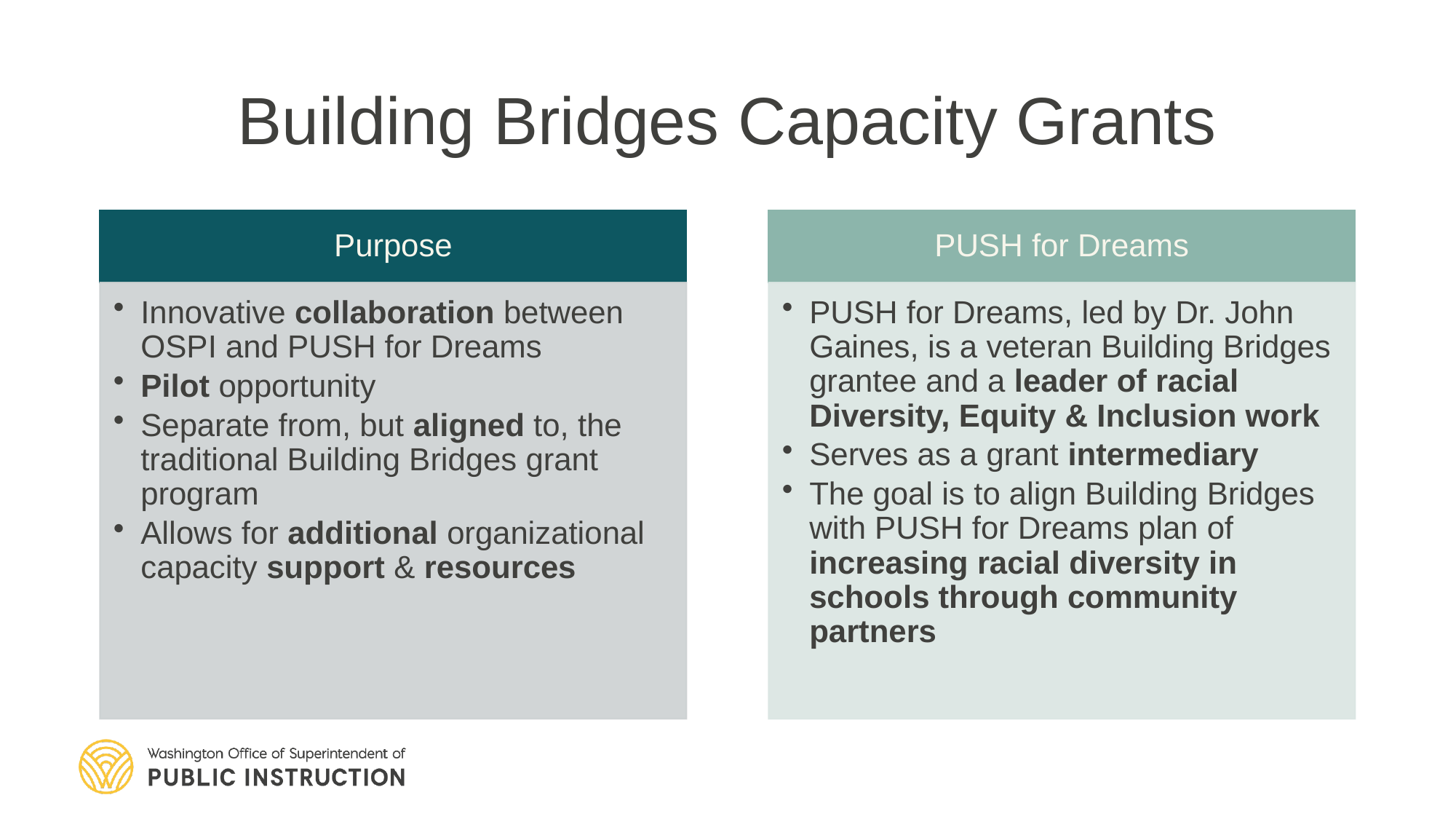

# Building Bridges Capacity Grants
Purpose
Innovative collaboration between OSPI and PUSH for Dreams
Pilot opportunity
Separate from, but aligned to, the traditional Building Bridges grant program
Allows for additional organizational capacity support & resources
PUSH for Dreams
PUSH for Dreams, led by Dr. John Gaines, is a veteran Building Bridges grantee and a leader of racial Diversity, Equity & Inclusion work
Serves as a grant intermediary
The goal is to align Building Bridges with PUSH for Dreams plan of increasing racial diversity in schools through community partners